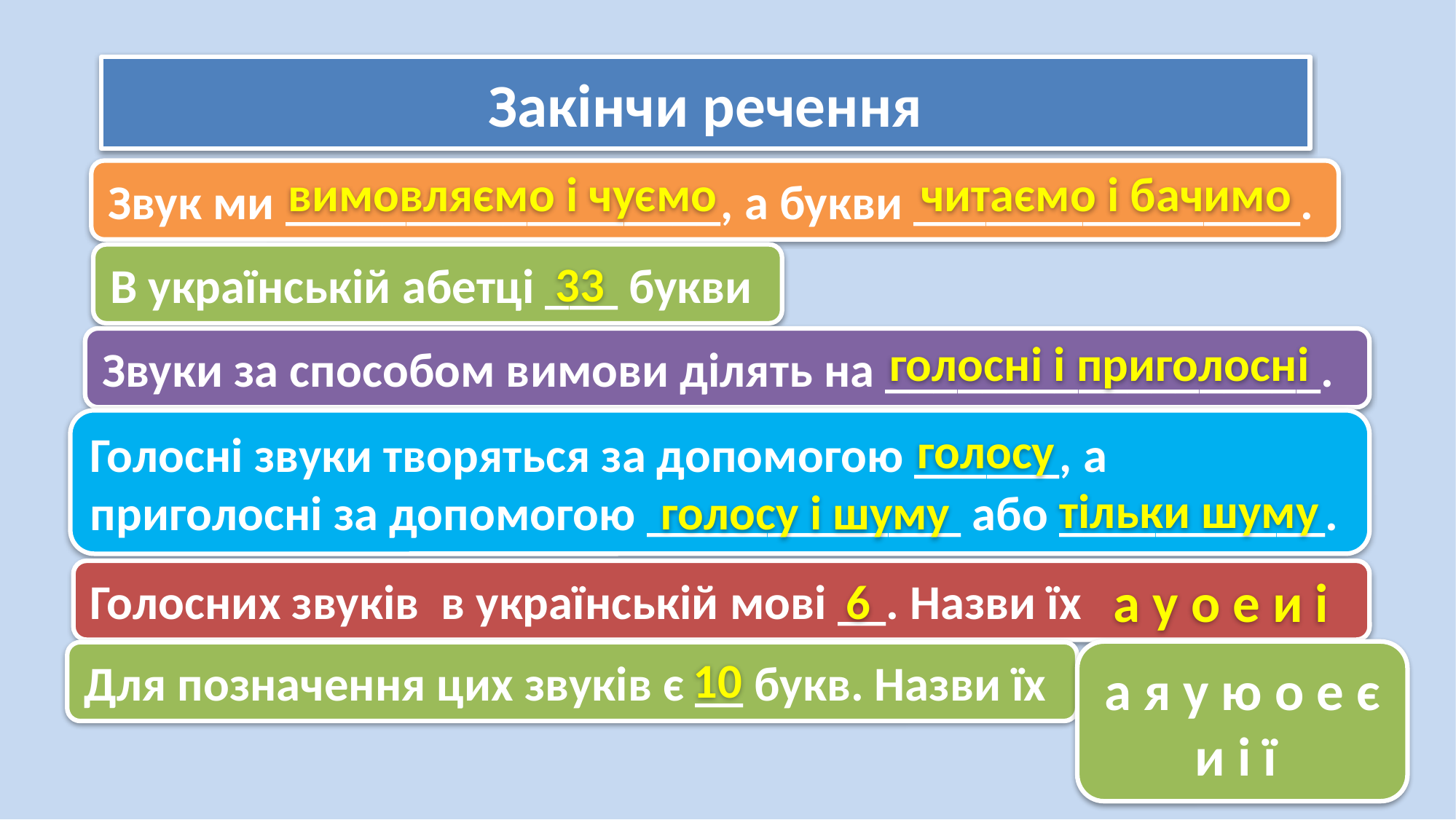

# Закінчи речення
вимовляємо і чуємо
читаємо і бачимо
Звук ми __________________, а букви ________________.
33
В українській абетці ___ букви
голосні і приголосні
Звуки за способом вимови ділять на __________________.
Голосні звуки творяться за допомогою ______, а приголосні за допомогою _____________ або ___________.
голосу
тільки шуму
голосу і шуму
а у о е и і
Голосних звуків  в українській мові __. Назви їх
6
10
а я у ю о е є и і ї
Для позначення цих звуків є __ букв. Назви їх